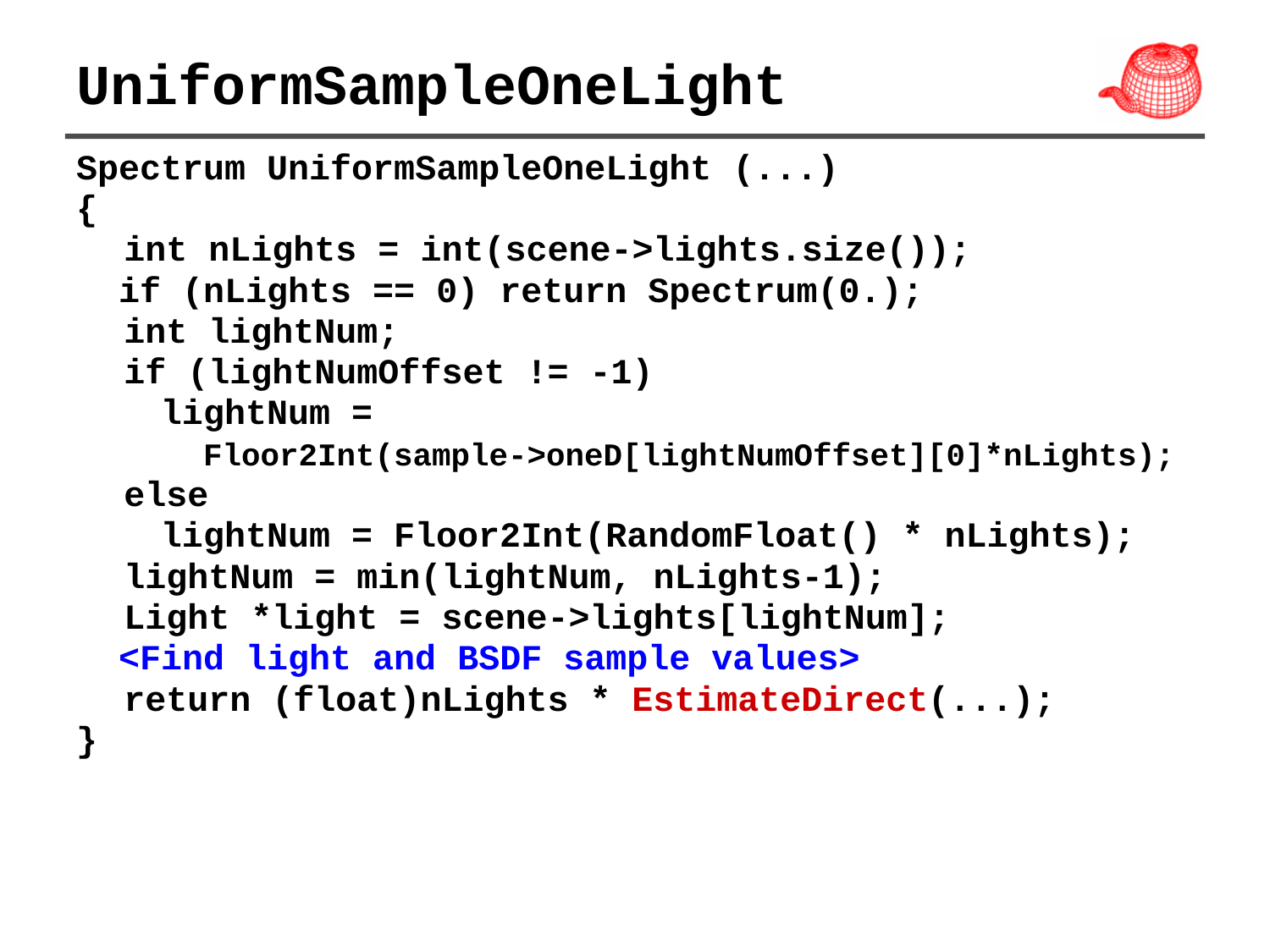

# UniformSampleOneLight
Spectrum UniformSampleOneLight (...)
{
	int nLights = int(scene->lights.size());
  if (nLights == 0) return Spectrum(0.);
	int lightNum;
	if (lightNumOffset != -1)
    lightNum =
      Floor2Int(sample->oneD[lightNumOffset][0]*nLights);
	else
    lightNum = Floor2Int(RandomFloat() * nLights);
	lightNum = min(lightNum, nLights-1);
	Light *light = scene->lights[lightNum];
  <Find light and BSDF sample values>
	return (float)nLights * EstimateDirect(...);
}